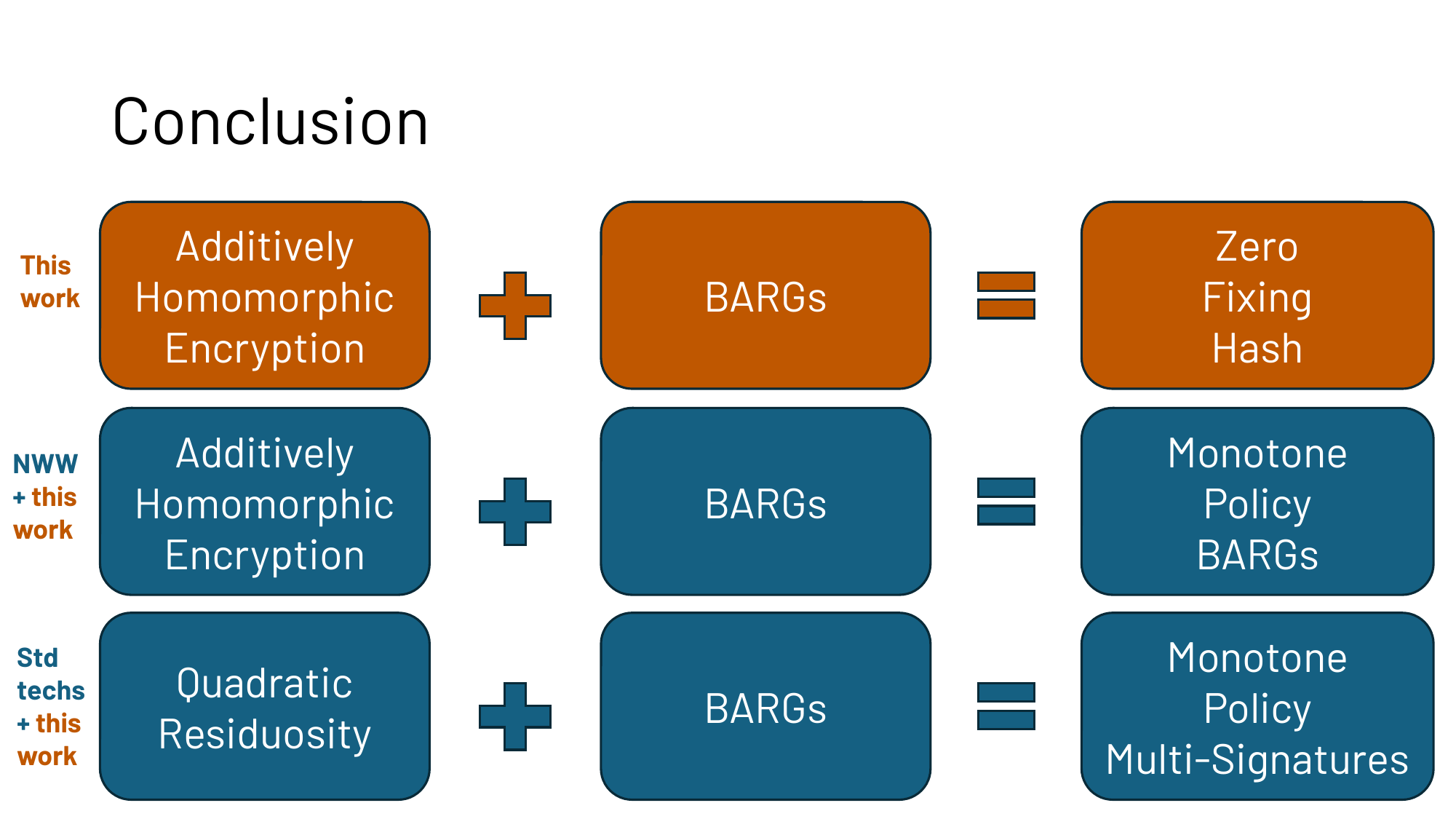

# Conclusion
Zero
Fixing
Hash
Additively
Homomorphic
Encryption
BARGs
This work

Monotone
Policy
BARGs
Additively
Homomorphic
Encryption
BARGs
NWW
+ this work

Monotone
Policy
Multi-Signatures
Quadratic
Residuosity
BARGs
Std techs
+ this work

16